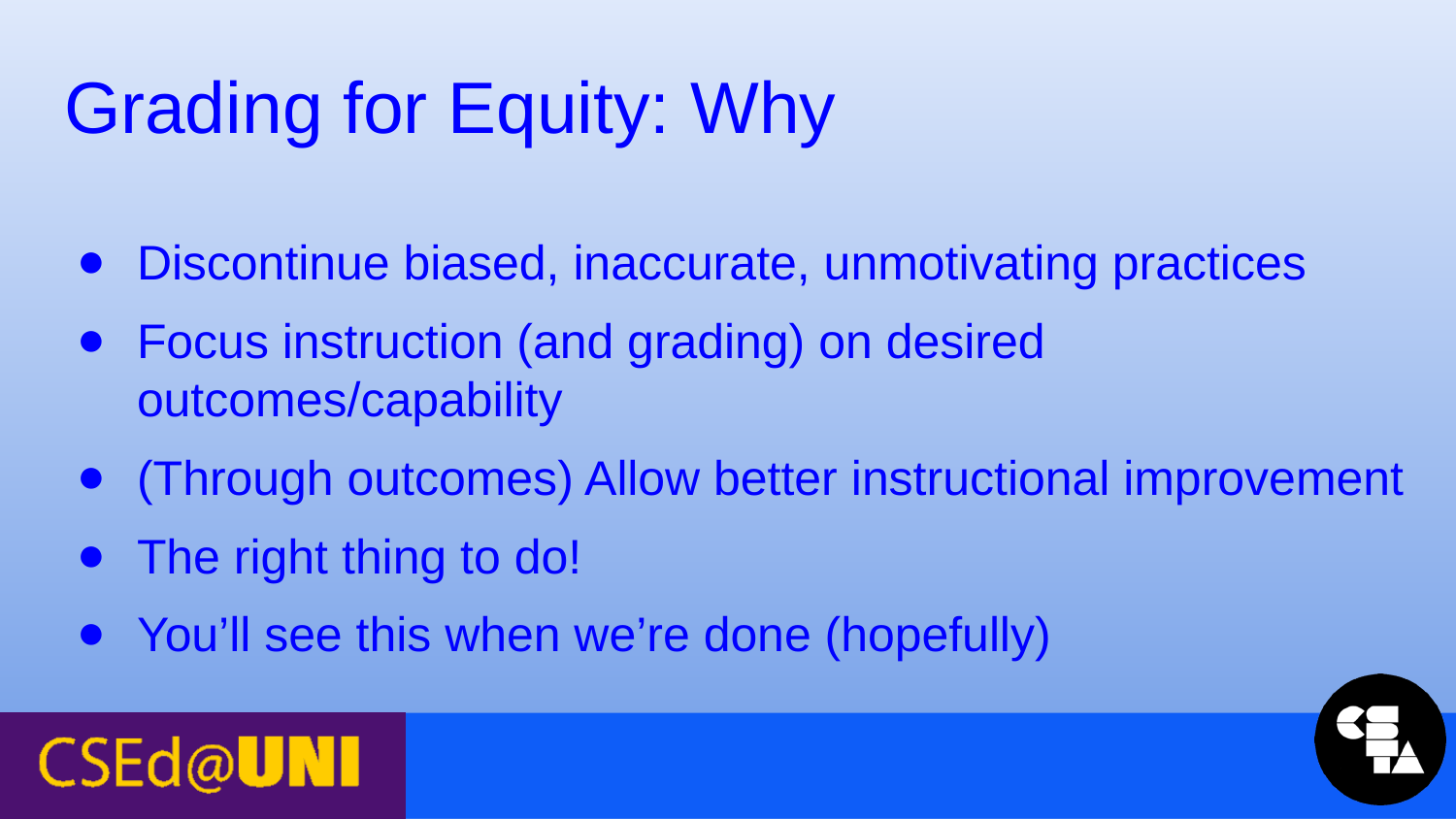

# Grading for Equity: Why
4
Discontinue biased, inaccurate, unmotivating practices
Focus instruction (and grading) on desired outcomes/capability
(Through outcomes) Allow better instructional improvement
The right thing to do!
You’ll see this when we’re done (hopefully)